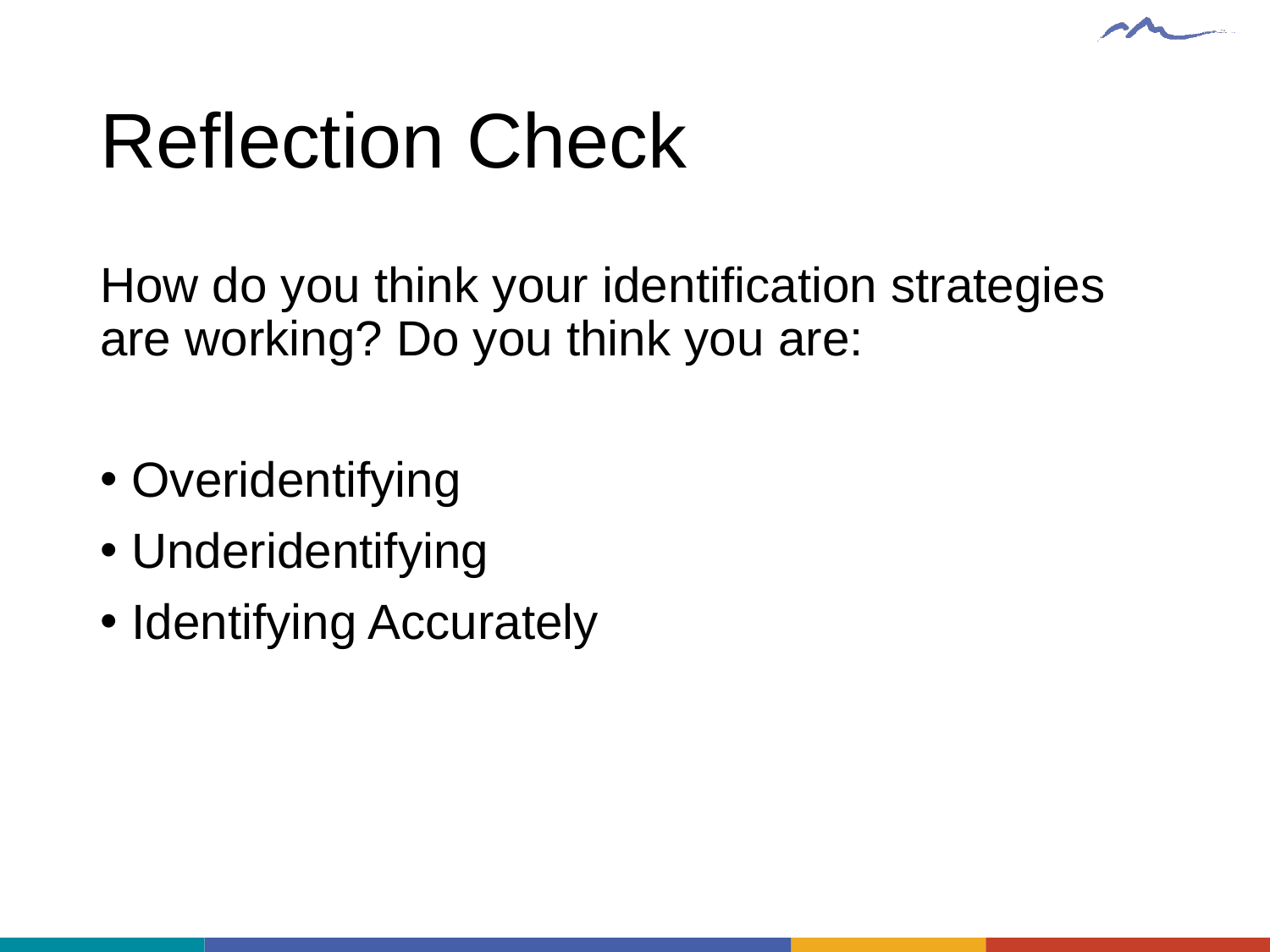

# Reflection Check
How do you think your identification strategies are working? Do you think you are:

Overidentifying
Underidentifying
Identifying Accurately